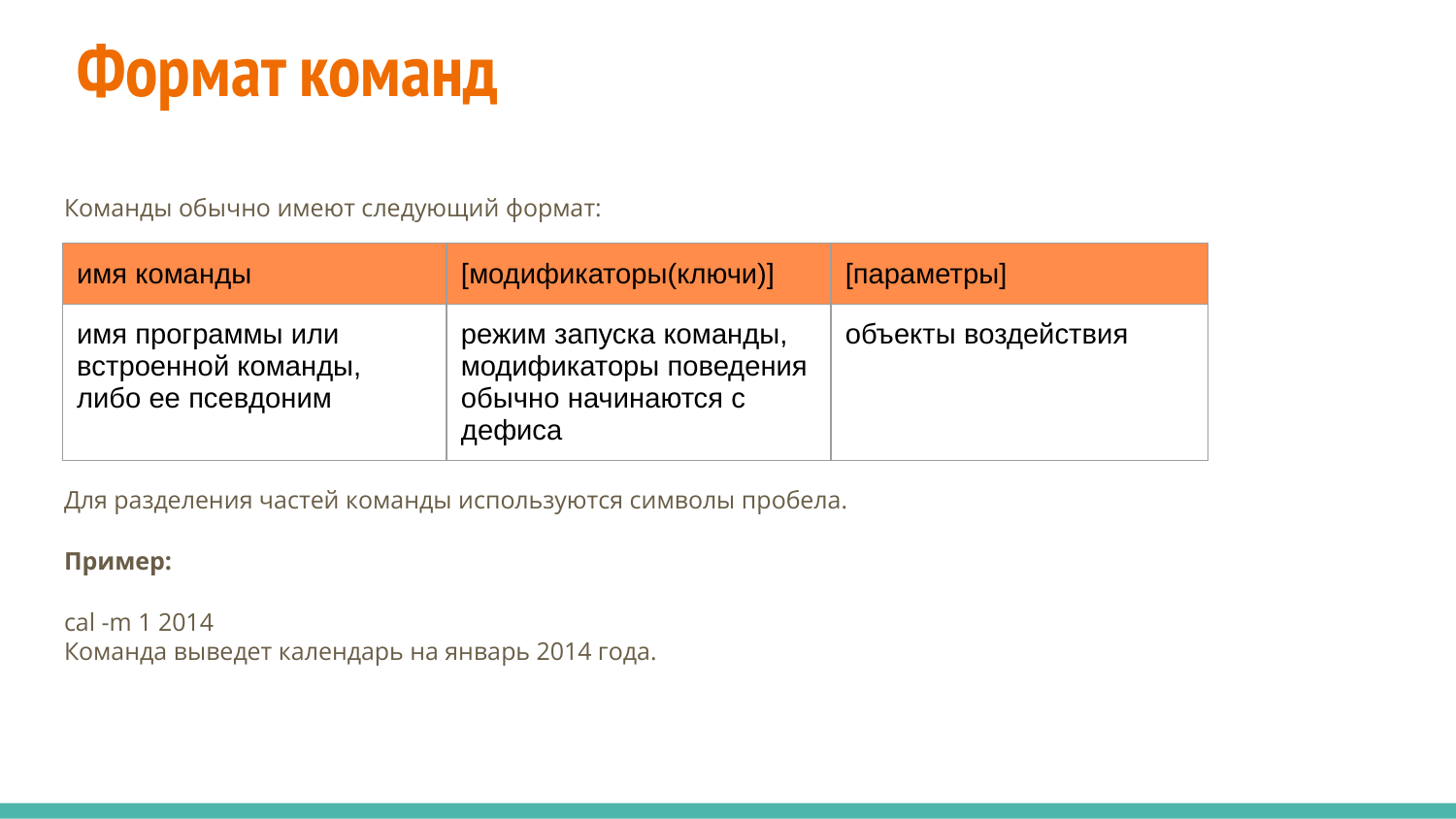

# Формат команд
Команды обычно имеют следующий формат:

Для разделения частей команды используются символы пробела.
Пример:
cal -m 1 2014
Команда выведет календарь на январь 2014 года.

| имя команды | [модификаторы(ключи)] | [параметры] |
| --- | --- | --- |
| имя программы или встроенной команды, либо ее псевдоним | режим запуска команды, модификаторы поведения обычно начинаются с дефиса | объекты воздействия |